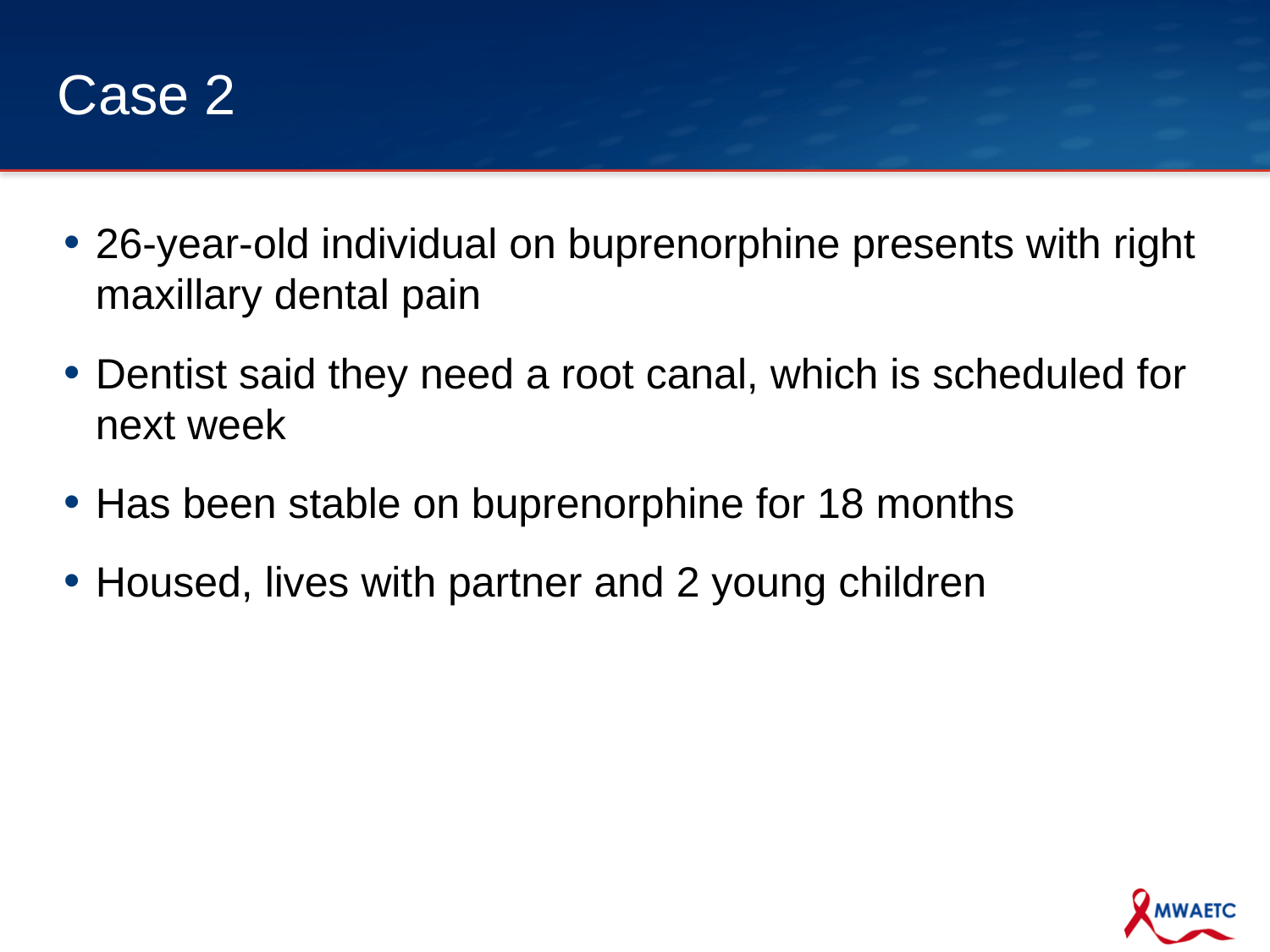

# Case 2
26-year-old individual on buprenorphine presents with right maxillary dental pain
Dentist said they need a root canal, which is scheduled for next week
Has been stable on buprenorphine for 18 months
Housed, lives with partner and 2 young children